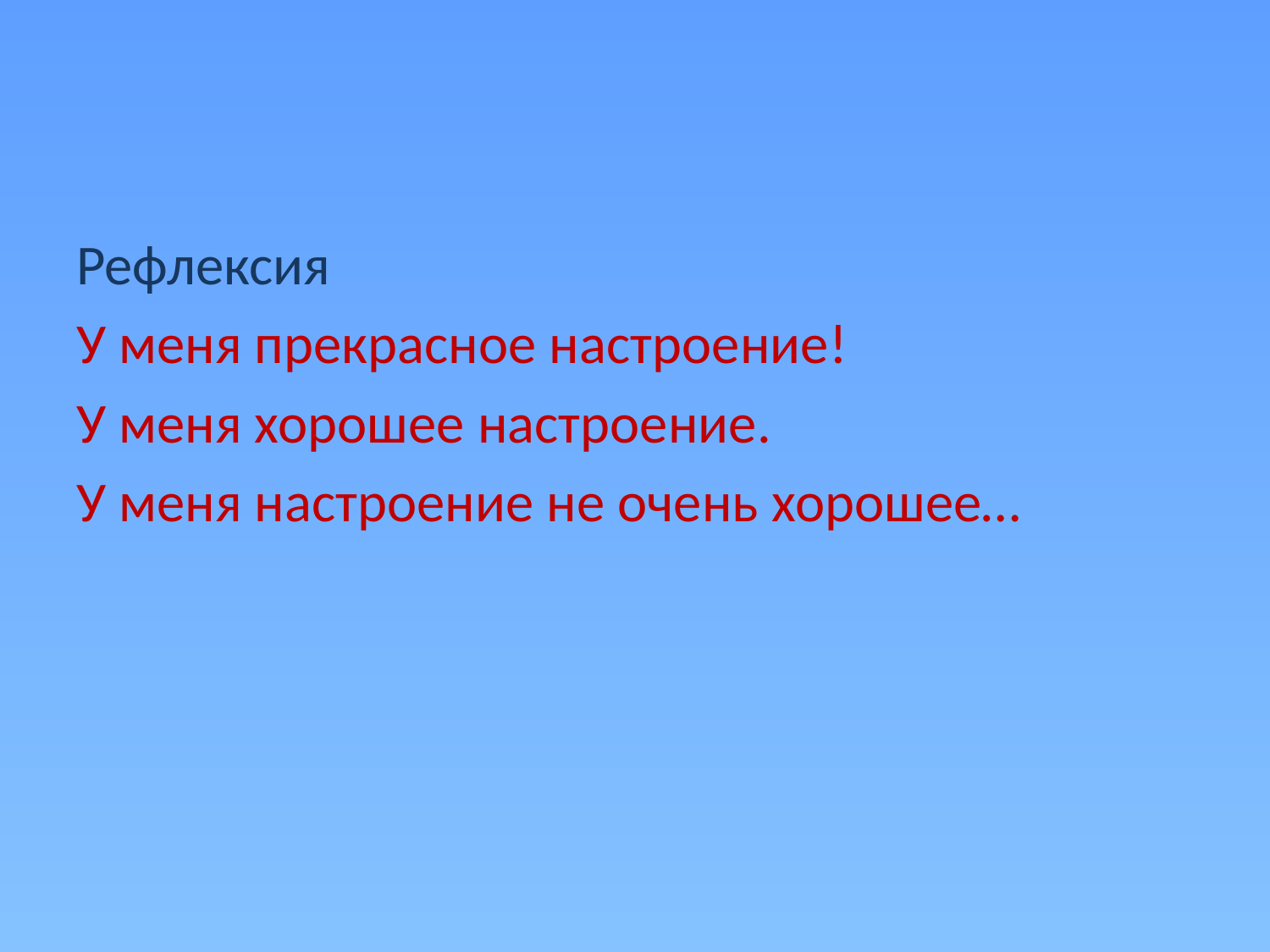

Рефлексия
У меня прекрасное настроение!
У меня хорошее настроение.
У меня настроение не очень хорошее…